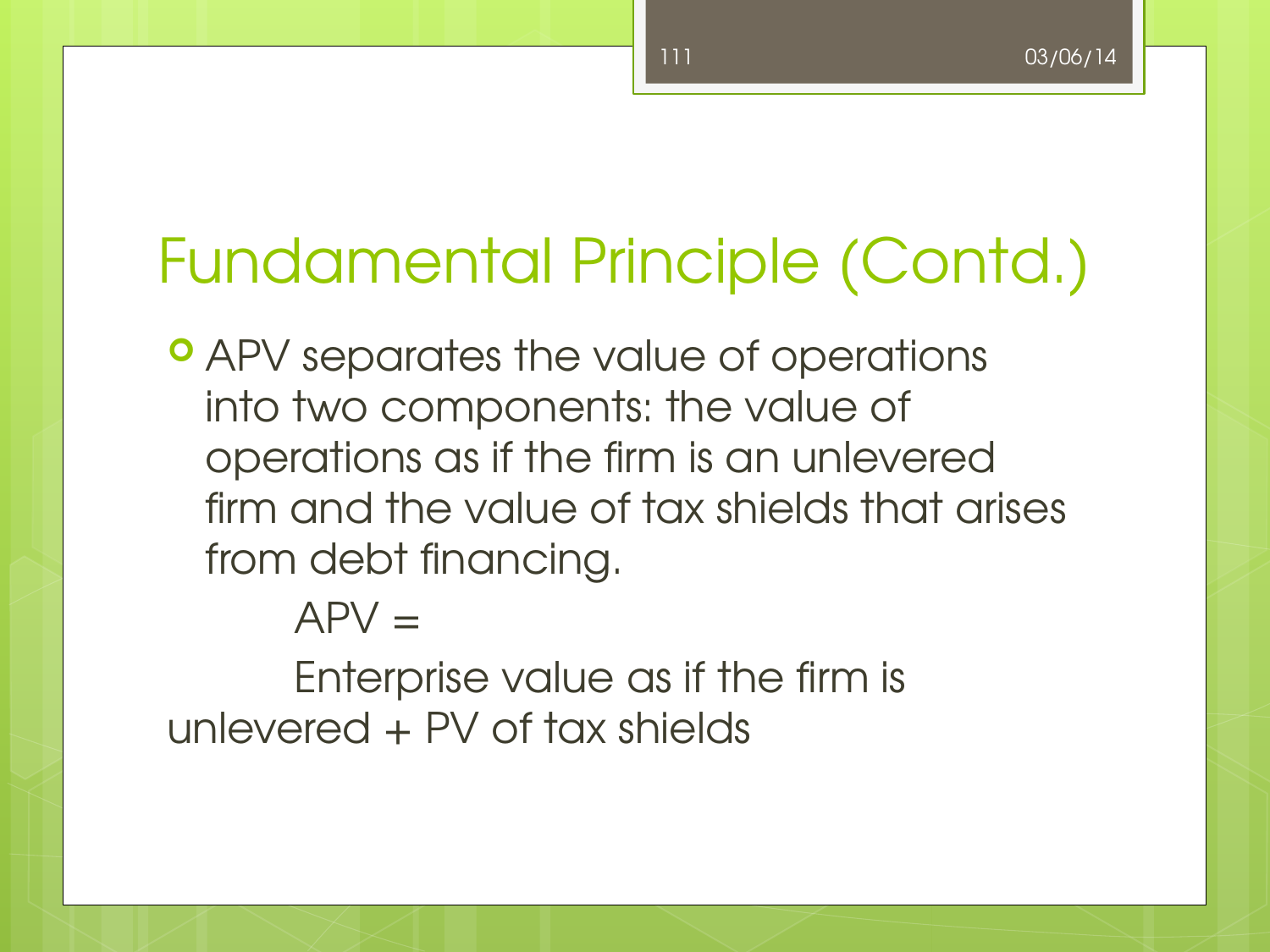

111
03/06/14
# Fundamental Principle (Contd.)
APV separates the value of operations into two components: the value of operations as if the firm is an unlevered firm and the value of tax shields that arises from debt financing.
	APV =
	Enterprise value as if the firm is 	unlevered + PV of tax shields